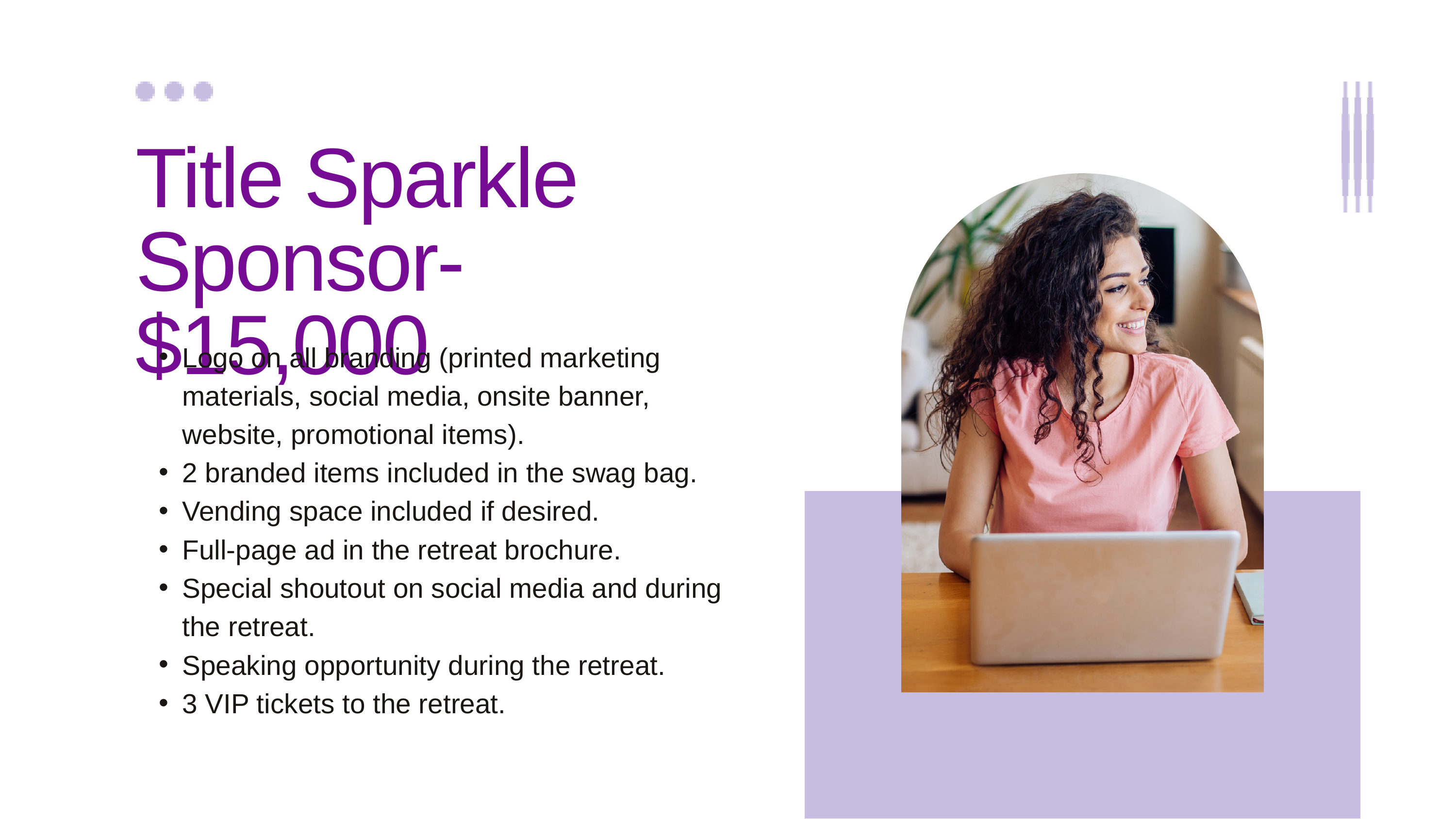

Title Sparkle Sponsor- $15,000

Logo on all branding (printed marketing materials, social media, onsite banner, website, promotional items).
2 branded items included in the swag bag.
Vending space included if desired.
Full-page ad in the retreat brochure.
Special shoutout on social media and during the retreat.
Speaking opportunity during the retreat.
3 VIP tickets to the retreat.